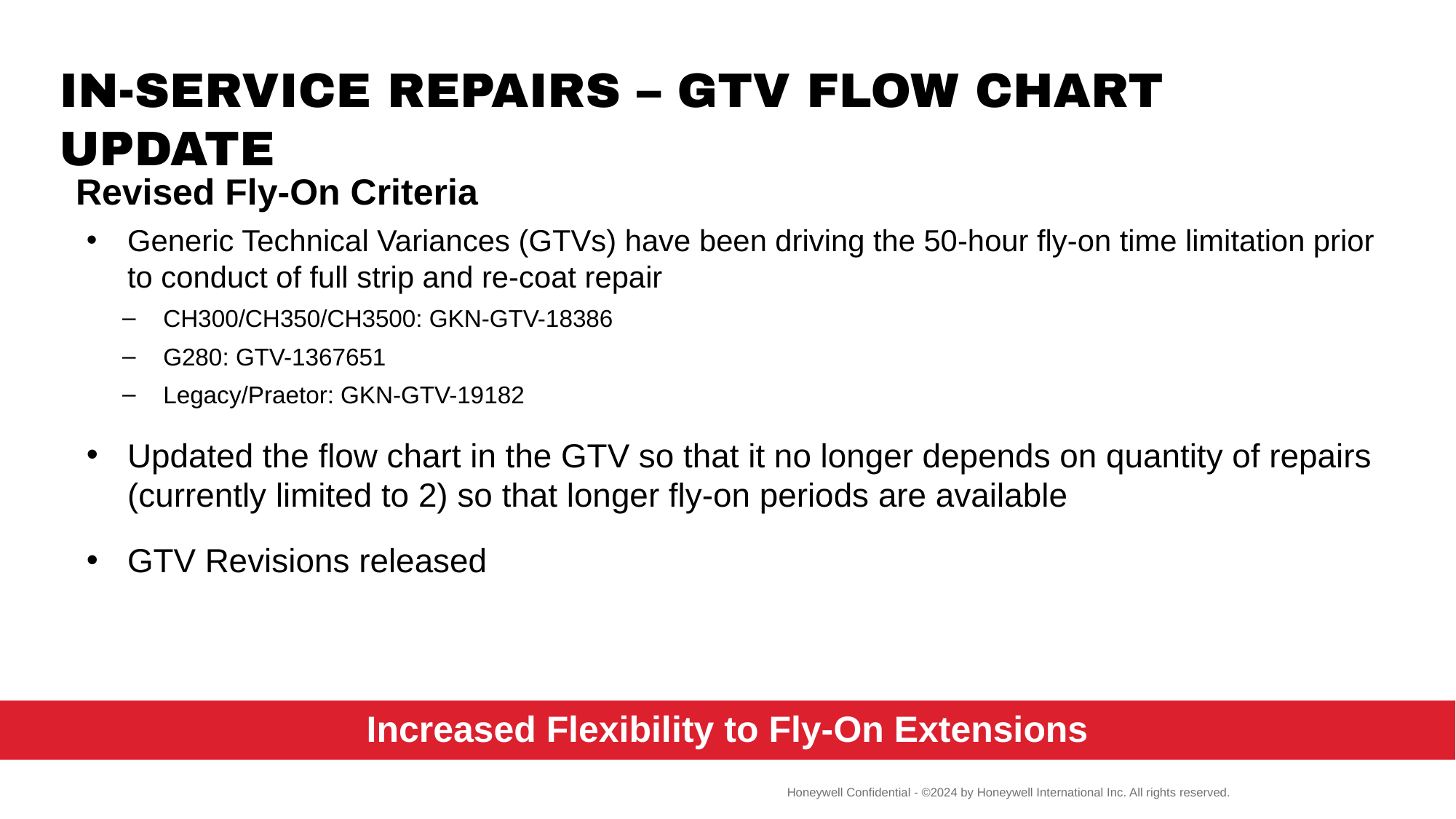

# In-Service Repairs – GTV Flow Chart Update
  Revised Fly-On Criteria
Generic Technical Variances (GTVs) have been driving the 50-hour fly-on time limitation prior to conduct of full strip and re-coat repair
CH300/CH350/CH3500: GKN-GTV-18386
G280: GTV-1367651
Legacy/Praetor: GKN-GTV-19182

Updated the flow chart in the GTV so that it no longer depends on quantity of repairs (currently limited to 2) so that longer fly-on periods are available

GTV Revisions released
Increased Flexibility to Fly-On Extensions